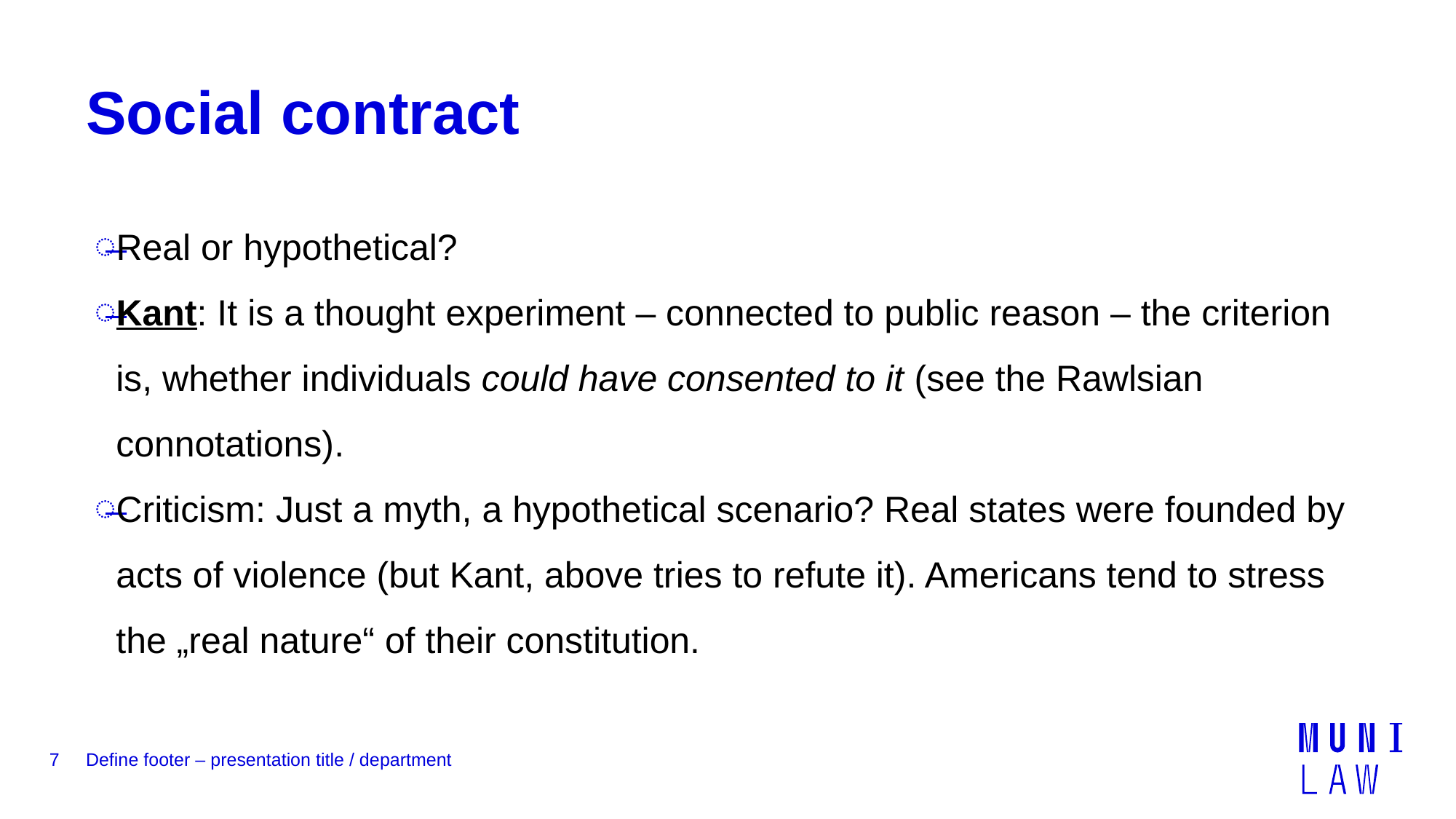

# Social contract
Real or hypothetical?
Kant: It is a thought experiment – connected to public reason – the criterion is, whether individuals could have consented to it (see the Rawlsian connotations).
Criticism: Just a myth, a hypothetical scenario? Real states were founded by acts of violence (but Kant, above tries to refute it). Americans tend to stress the „real nature“ of their constitution.
7
Define footer – presentation title / department